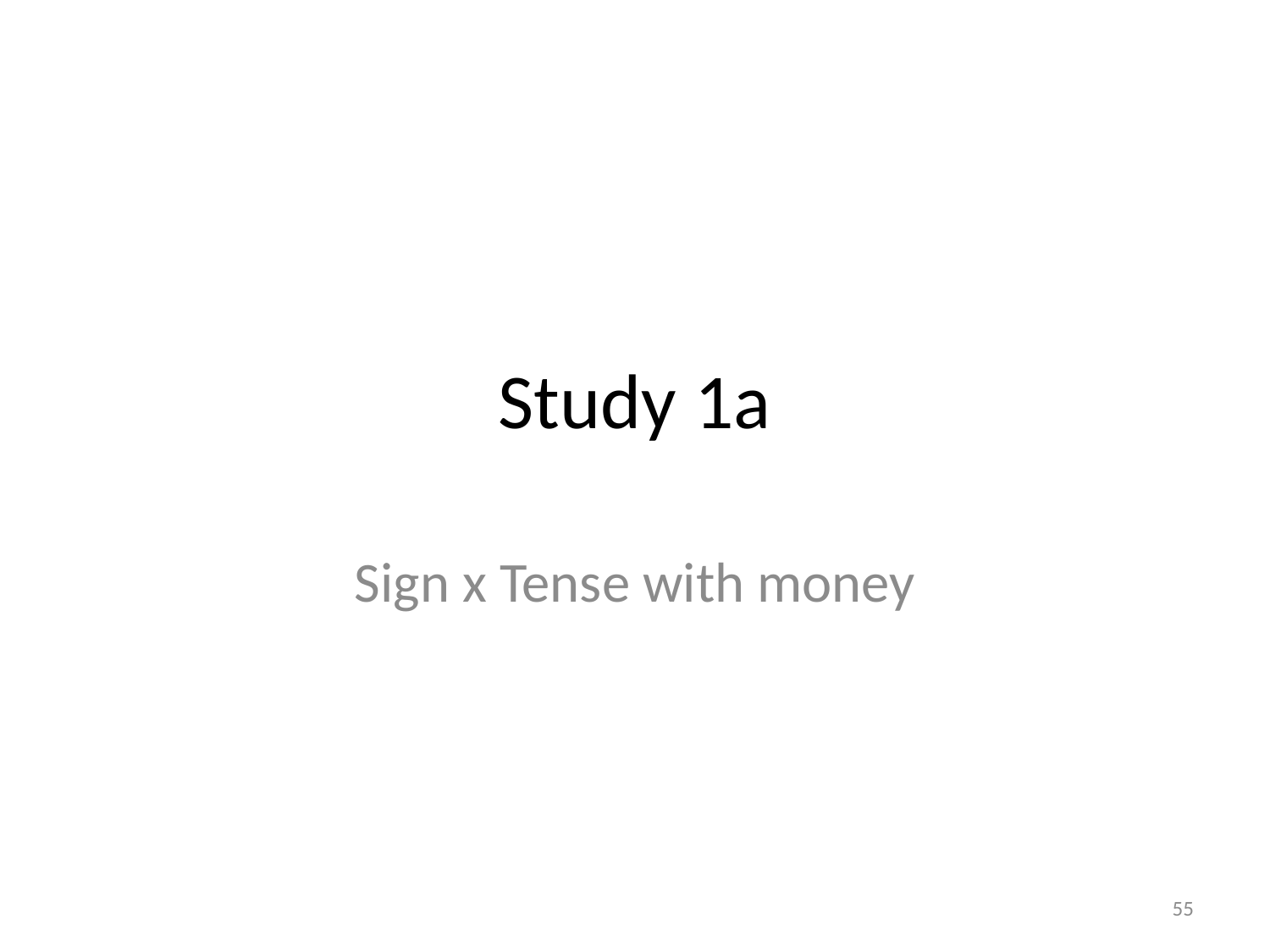

# Study 1a
Sign x Tense with money
55